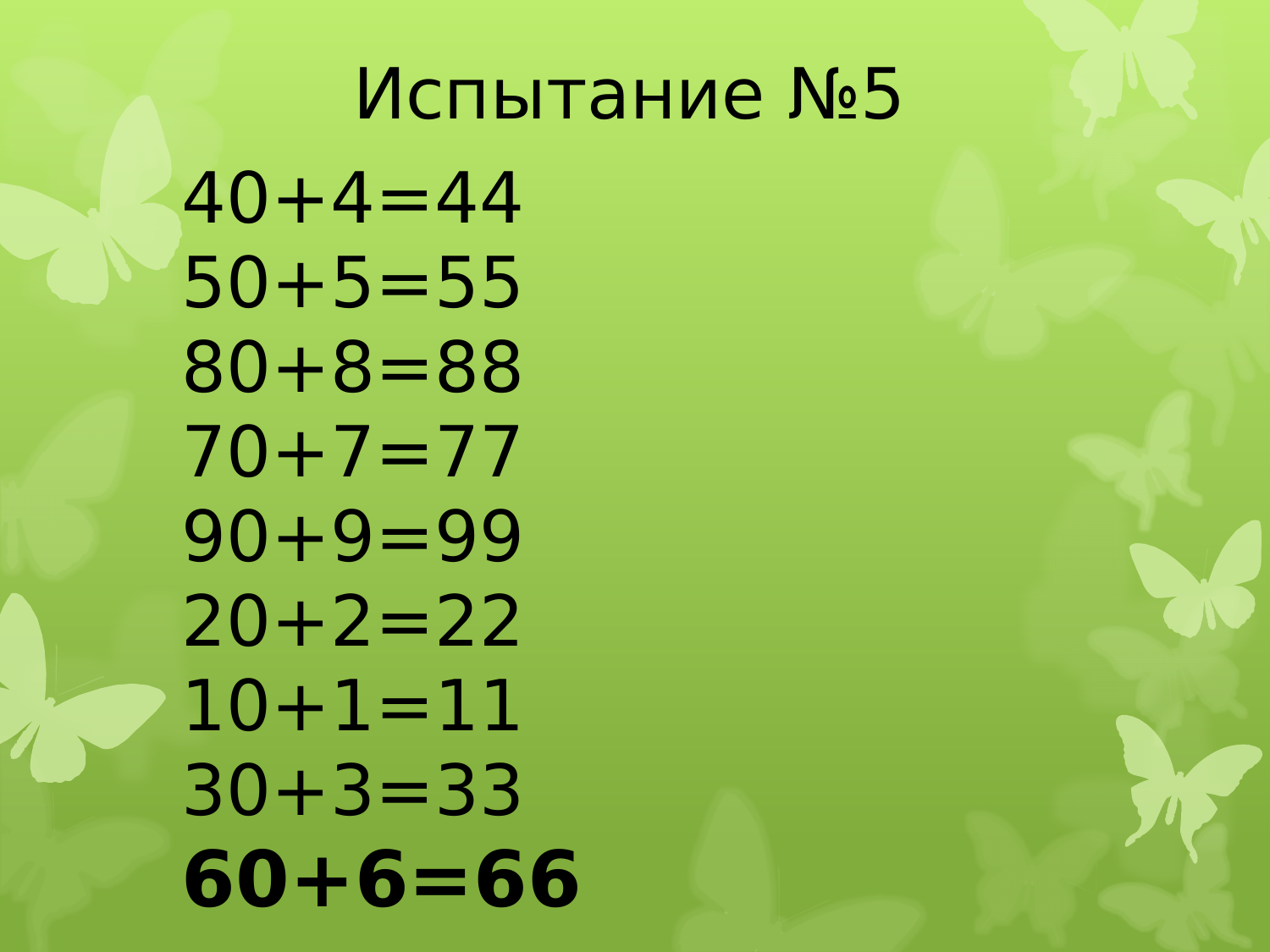

# Испытание №5
40+4=44
50+5=55
80+8=88
70+7=77
90+9=99
20+2=22
10+1=11
30+3=33
60+6=66